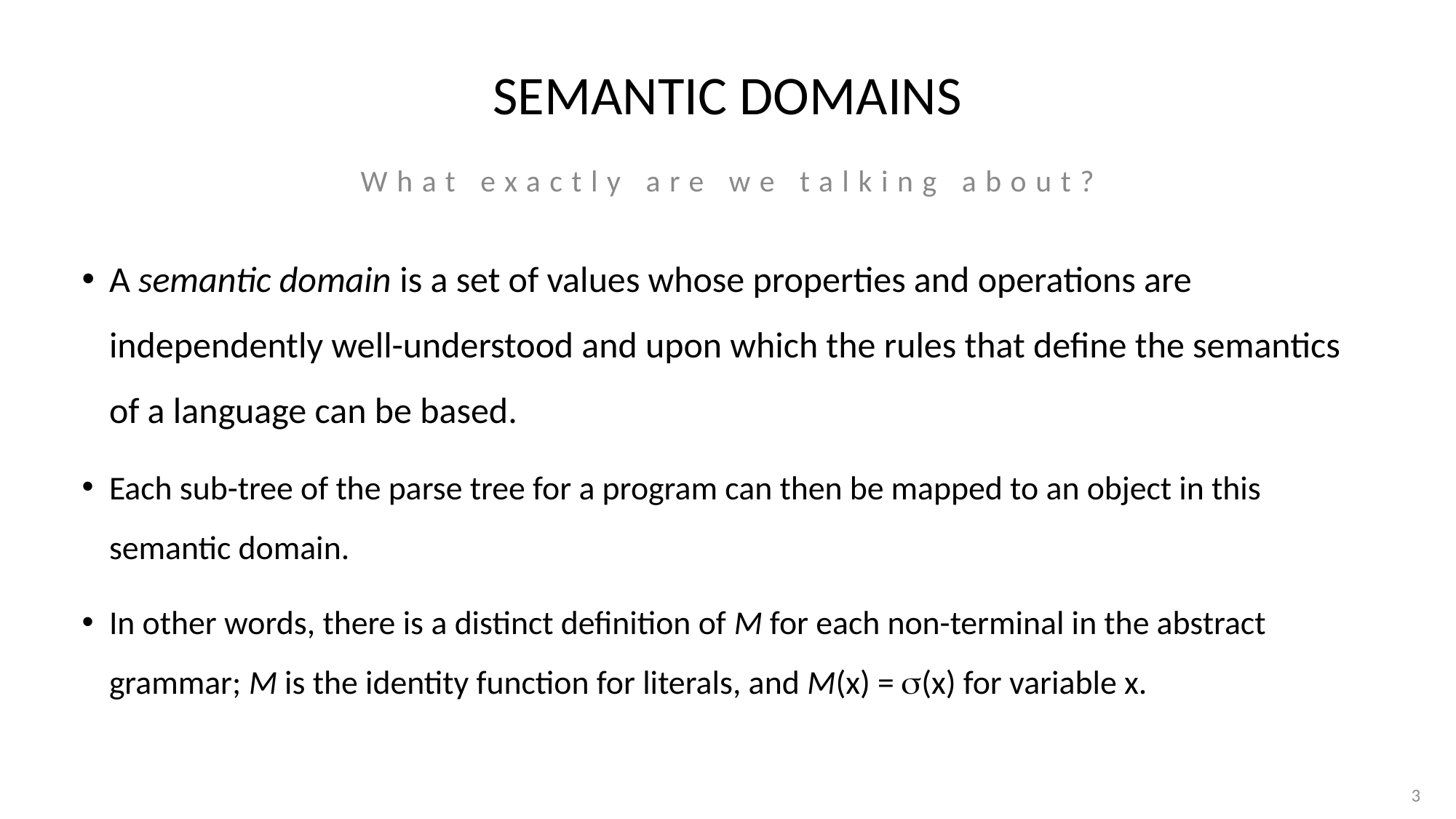

# Semantic Domains
What exactly are we talking about?
A semantic domain is a set of values whose properties and operations are independently well-understood and upon which the rules that define the semantics of a language can be based.
Each sub-tree of the parse tree for a program can then be mapped to an object in this semantic domain.
In other words, there is a distinct definition of M for each non-terminal in the abstract grammar; M is the identity function for literals, and M(x) = σ(x) for variable x.
3